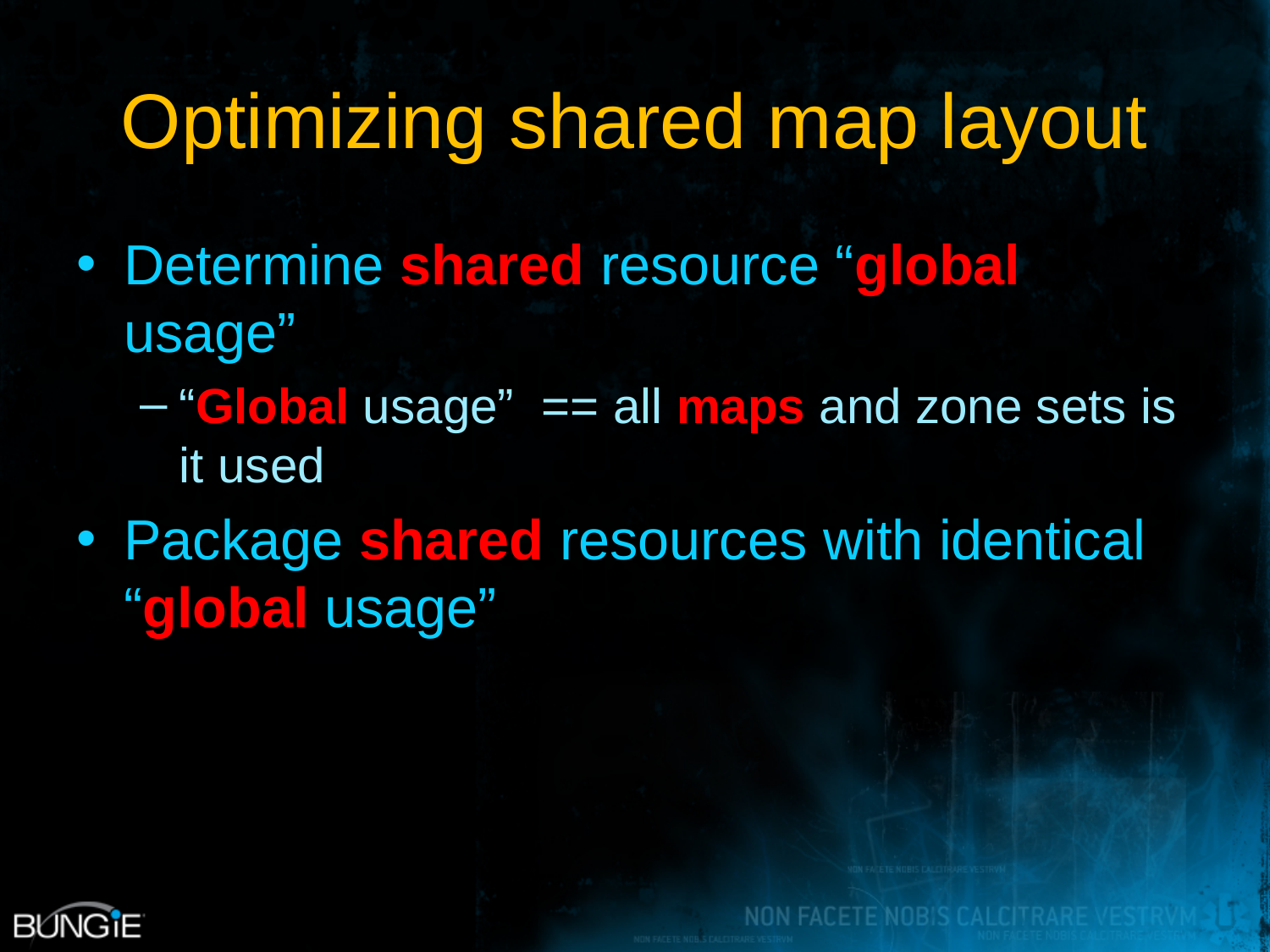

# Optimizing shared map layout
Determine shared resource “global usage”
“Global usage”  == all maps and zone sets is it used
Package shared resources with identical “global usage”